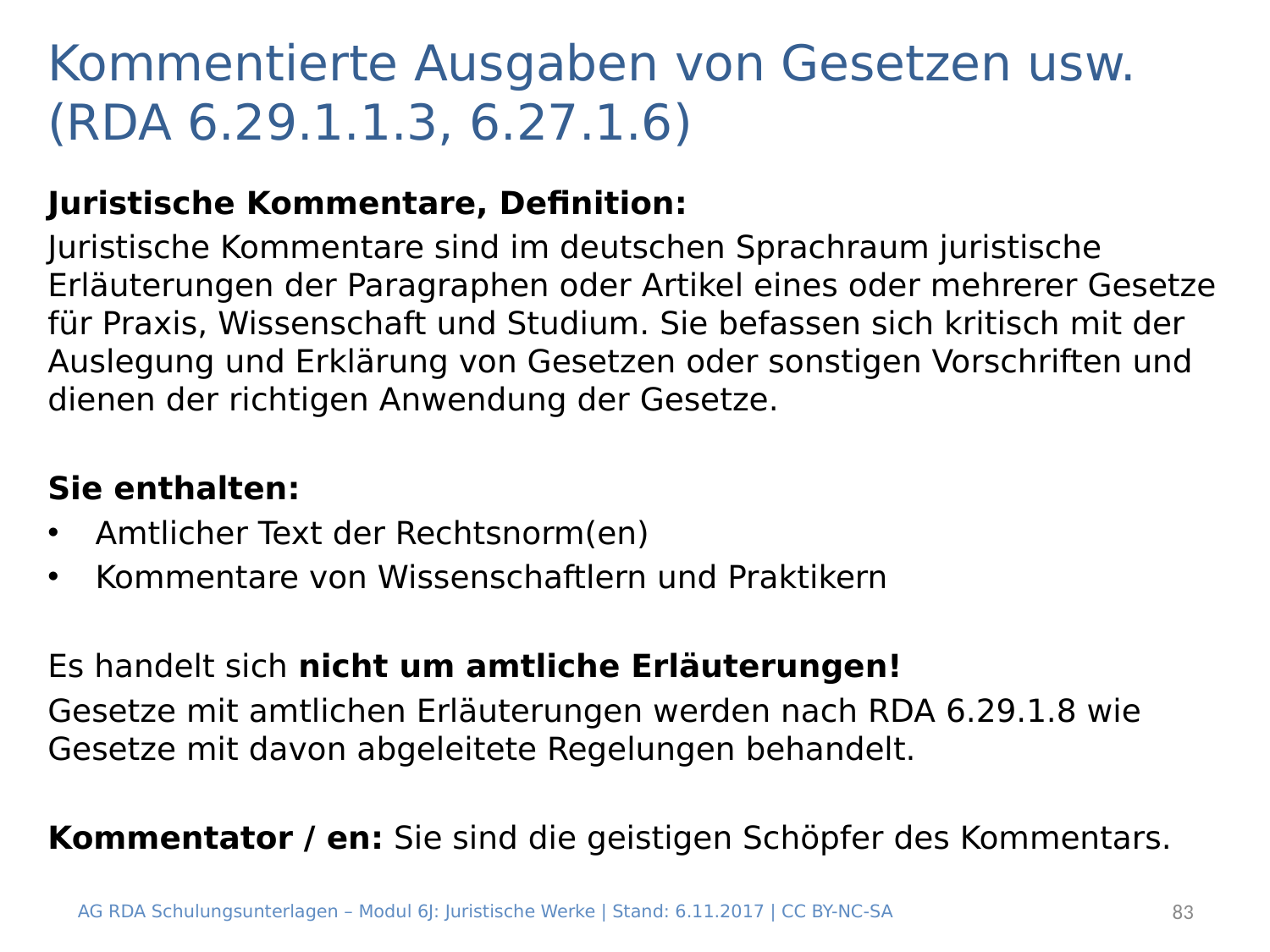

# Kommentierte Ausgaben von Gesetzen usw.   (RDA 6.29.1.1.3, 6.27.1.6)
Juristische Kommentare, Definition:
Juristische Kommentare sind im deutschen Sprachraum juristische Erläuterungen der Paragraphen oder Artikel eines oder mehrerer Gesetze für Praxis, Wissenschaft und Studium. Sie befassen sich kritisch mit der Auslegung und Erklärung von Gesetzen oder sonstigen Vorschriften und dienen der richtigen Anwendung der Gesetze.

Sie enthalten:
Amtlicher Text der Rechtsnorm(en)
Kommentare von Wissenschaftlern und Praktikern

Es handelt sich nicht um amtliche Erläuterungen!
Gesetze mit amtlichen Erläuterungen werden nach RDA 6.29.1.8 wie
Gesetze mit davon abgeleitete Regelungen behandelt.

Kommentator / en: Sie sind die geistigen Schöpfer des Kommentars.

AG RDA Schulungsunterlagen – Modul 6J: Juristische Werke | Stand: 6.11.2017 | CC BY-NC-SA
83